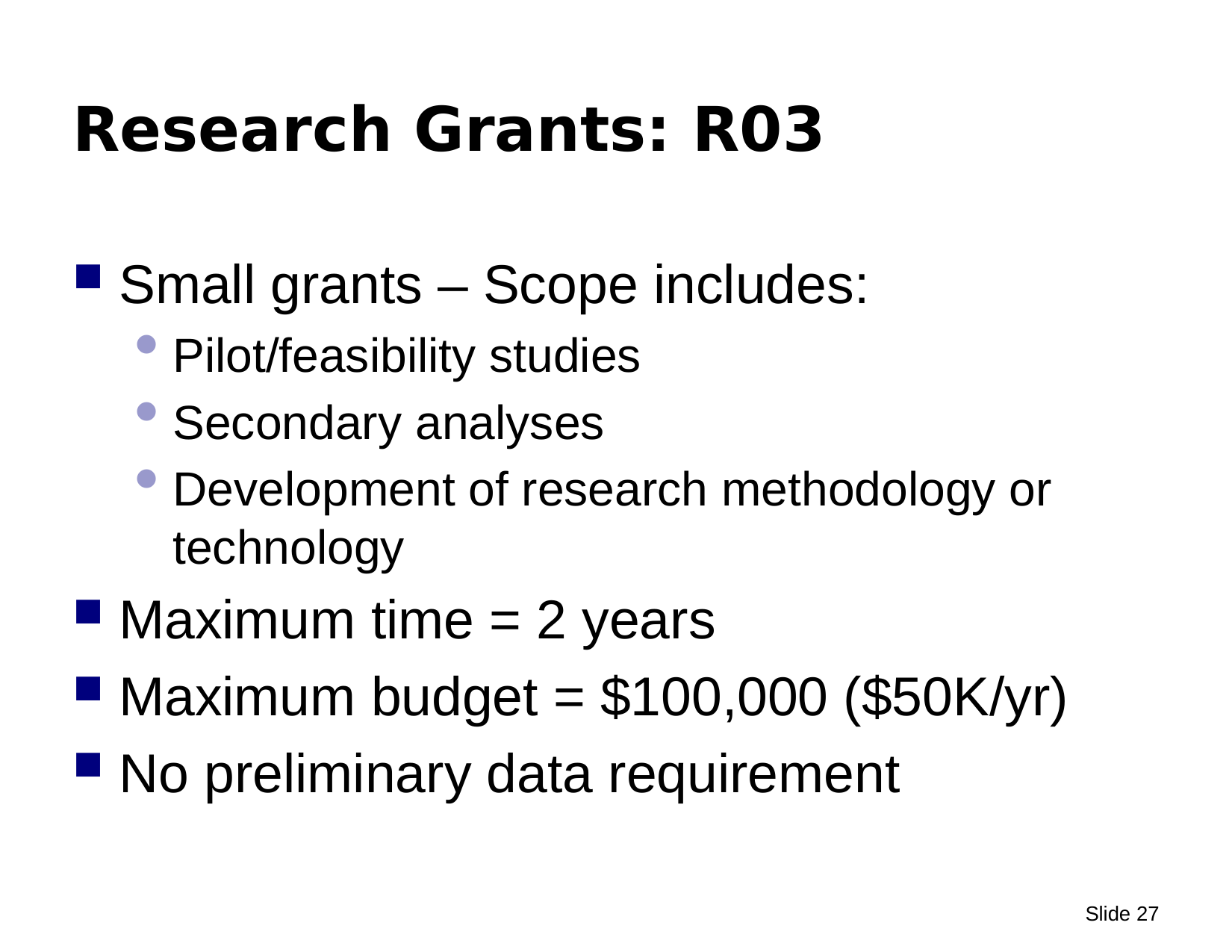

# Research Grants: R03
Small grants – Scope includes:
Pilot/feasibility studies
Secondary analyses
Development of research methodology or technology
Maximum time = 2 years
Maximum budget = $100,000 ($50K/yr)
No preliminary data requirement
 Slide 27